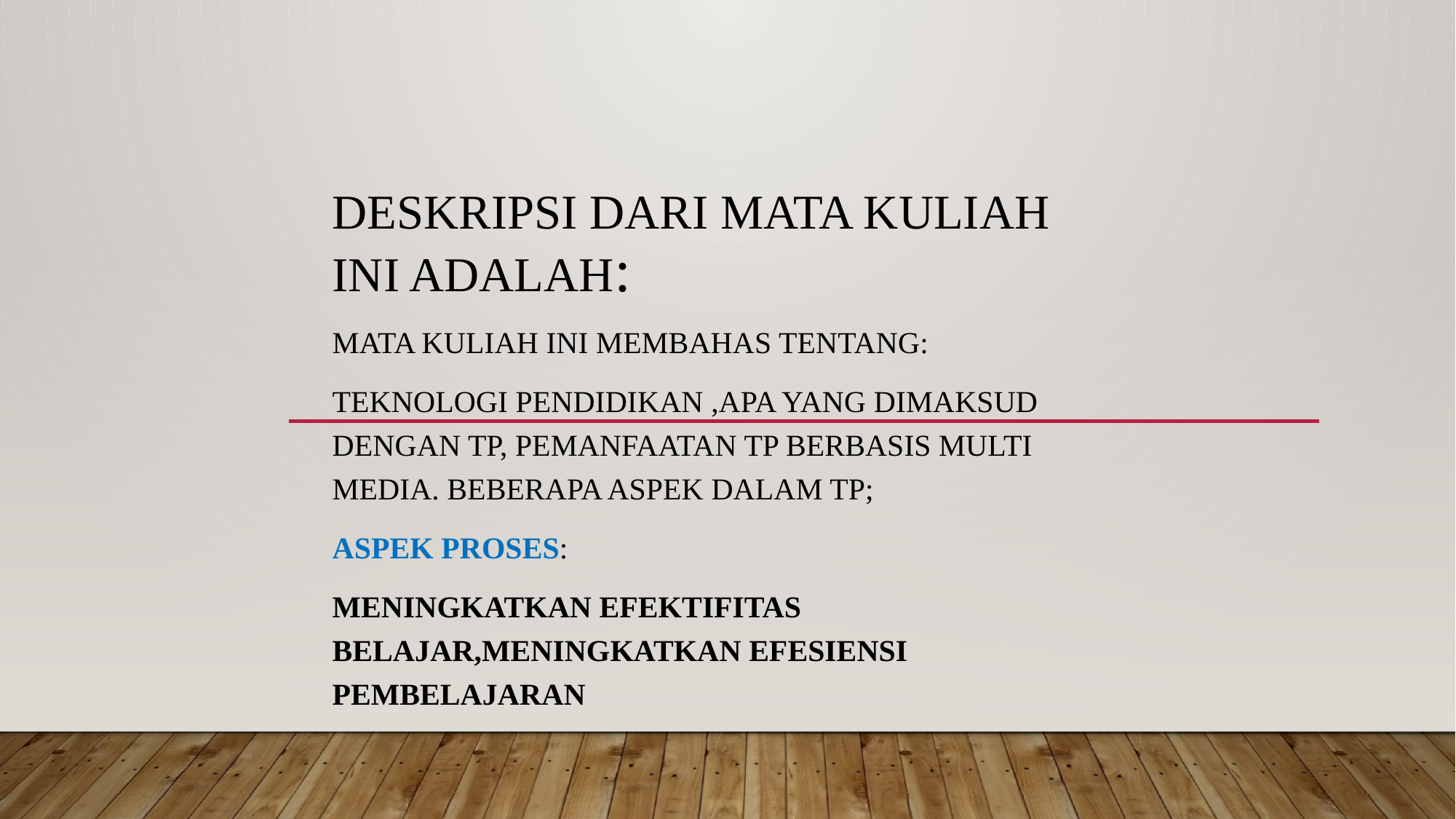

# Deskripsi dari Mata kuliah ini adalah:
Mata kuliah ini membahas tentang:
Teknologi Pendidikan ,Apa yang dimaksud dengan TP, Pemanfaatan TP berbasis multi media. Beberapa aspek dalam TP;
Aspek Proses:
Meningkatkan efektifitas belajar,meningkatkan efesiensi Pembelajaran